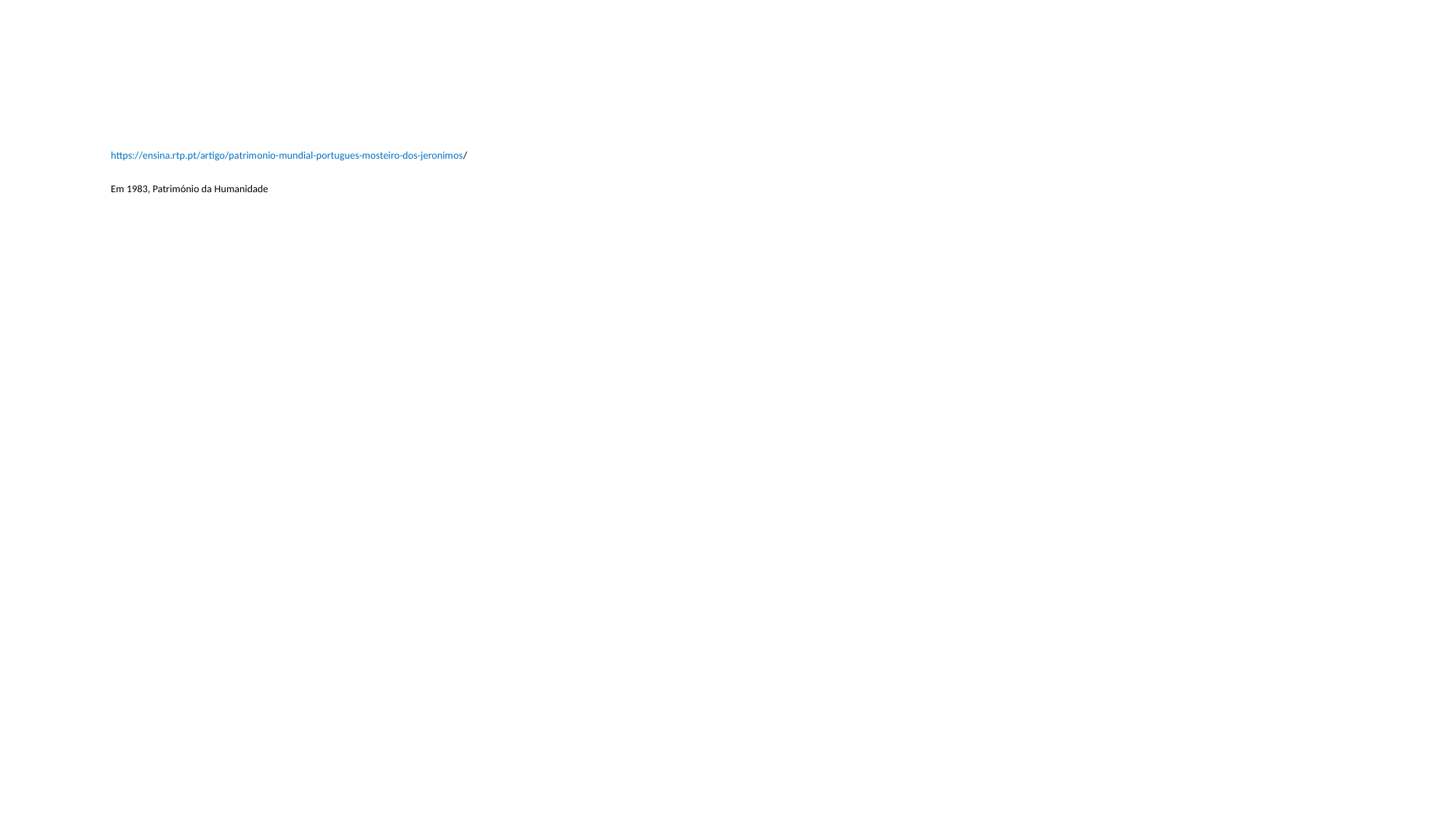

# https://ensina.rtp.pt/artigo/patrimonio-mundial-portugues-mosteiro-dos-jeronimos/ Em 1983, Património da Humanidade